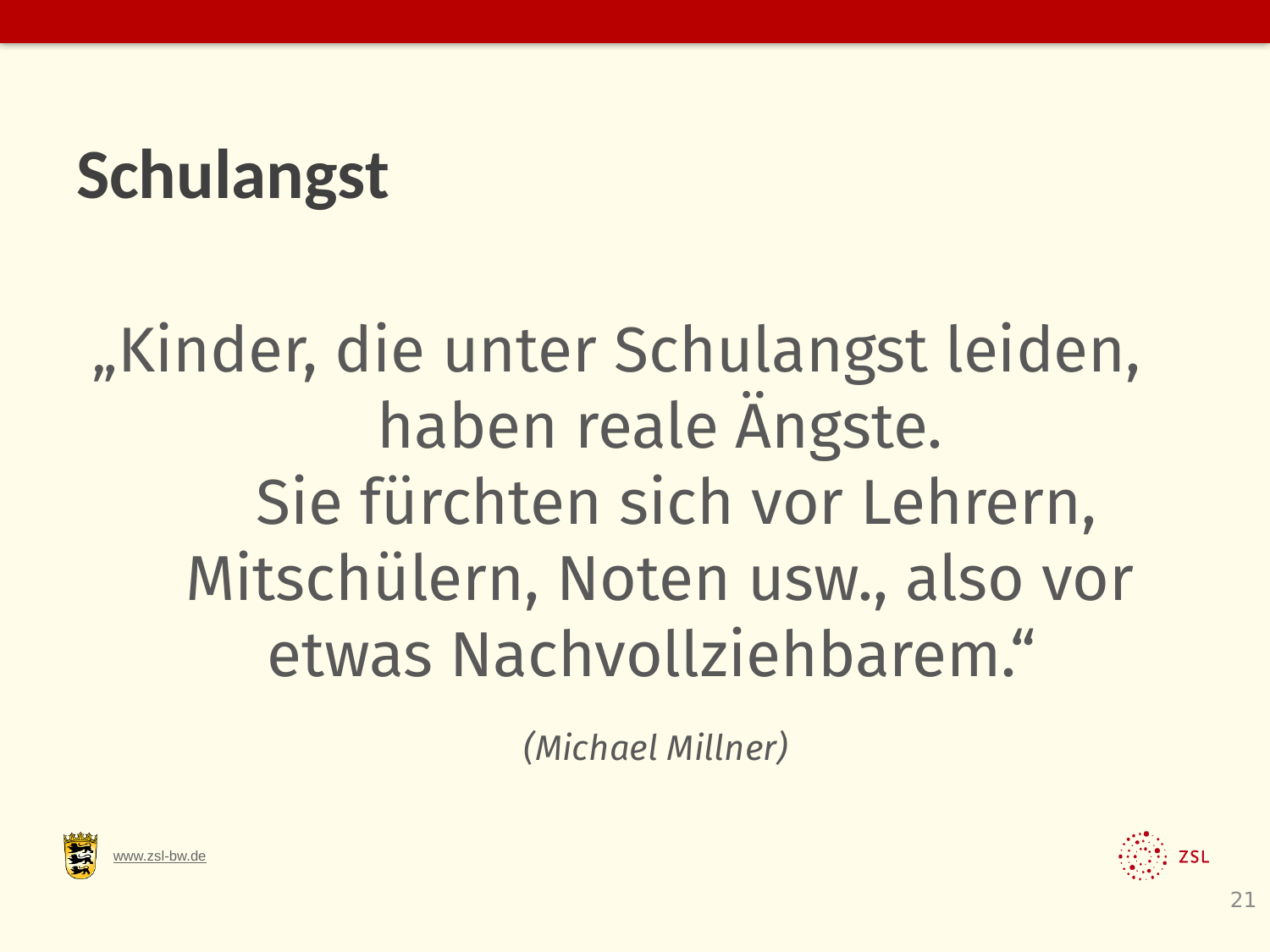

# Schulangst

„Kinder, die unter Schulangst leiden,     haben reale Ängste.
  Sie fürchten sich vor Lehrern, Mitschülern, Noten usw., also vor etwas Nachvollziehbarem.“

   (Michael Millner)

21